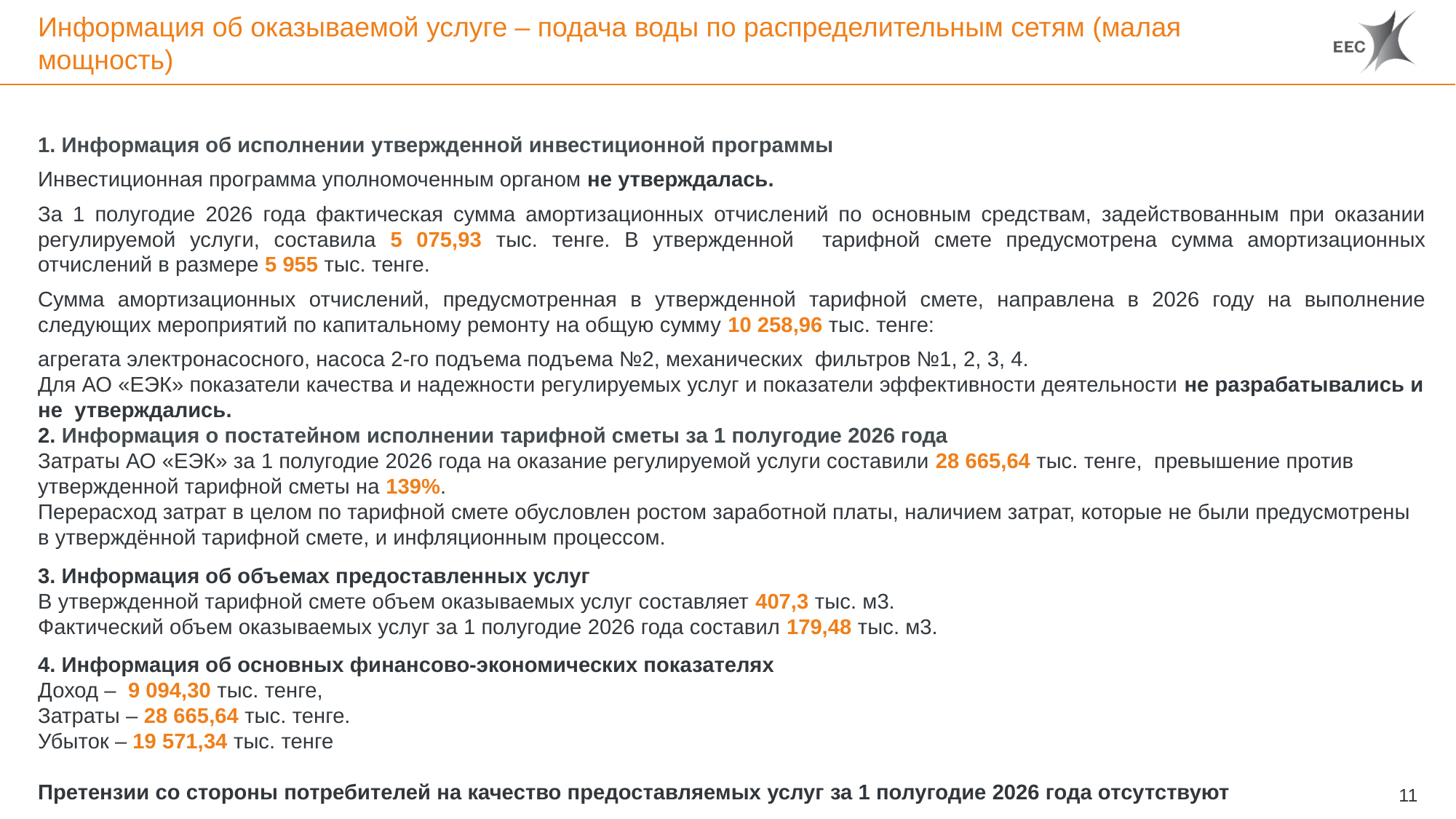

# Информация об оказываемой услуге – подача воды по распределительным сетям (малая мощность)

1. Информация об исполнении утвержденной инвестиционной программы
Инвестиционная программа уполномоченным органом не утверждалась.
За 1 полугодие 2026 года фактическая сумма амортизационных отчислений по основным средствам, задействованным при оказании регулируемой услуги, составила 5 075,93 тыс. тенге. В утвержденной  тарифной смете предусмотрена сумма амортизационных отчислений в размере 5 955 тыс. тенге.
Сумма амортизационных отчислений, предусмотренная в утвержденной тарифной смете, направлена в 2026 году на выполнение следующих мероприятий по капитальному ремонту на общую сумму 10 258,96 тыс. тенге:
агрегата электронасосного, насоса 2-го подъема подъема №2, механических  фильтров №1, 2, 3, 4.
Для АО «ЕЭК» показатели качества и надежности регулируемых услуг и показатели эффективности деятельности не разрабатывались и не  утверждались.
2. Информация о постатейном исполнении тарифной сметы за 1 полугодие 2026 года
Затраты АО «ЕЭК» за 1 полугодие 2026 года на оказание регулируемой услуги составили 28 665,64 тыс. тенге,  превышение против утвержденной тарифной сметы на 139%.
Перерасход затрат в целом по тарифной смете обусловлен ростом заработной платы, наличием затрат, которые не были предусмотрены в утверждённой тарифной смете, и инфляционным процессом.
3. Информация об объемах предоставленных услуг
В утвержденной тарифной смете объем оказываемых услуг составляет 407,3 тыс. м3.
Фактический объем оказываемых услуг за 1 полугодие 2026 года составил 179,48 тыс. м3.
4. Информация об основных финансово-экономических показателях
Доход –  9 094,30 тыс. тенге,
Затраты – 28 665,64 тыс. тенге.
Убыток – 19 571,34 тыс. тенге

Претензии со стороны потребителей на качество предоставляемых услуг за 1 полугодие 2026 года отсутствуют